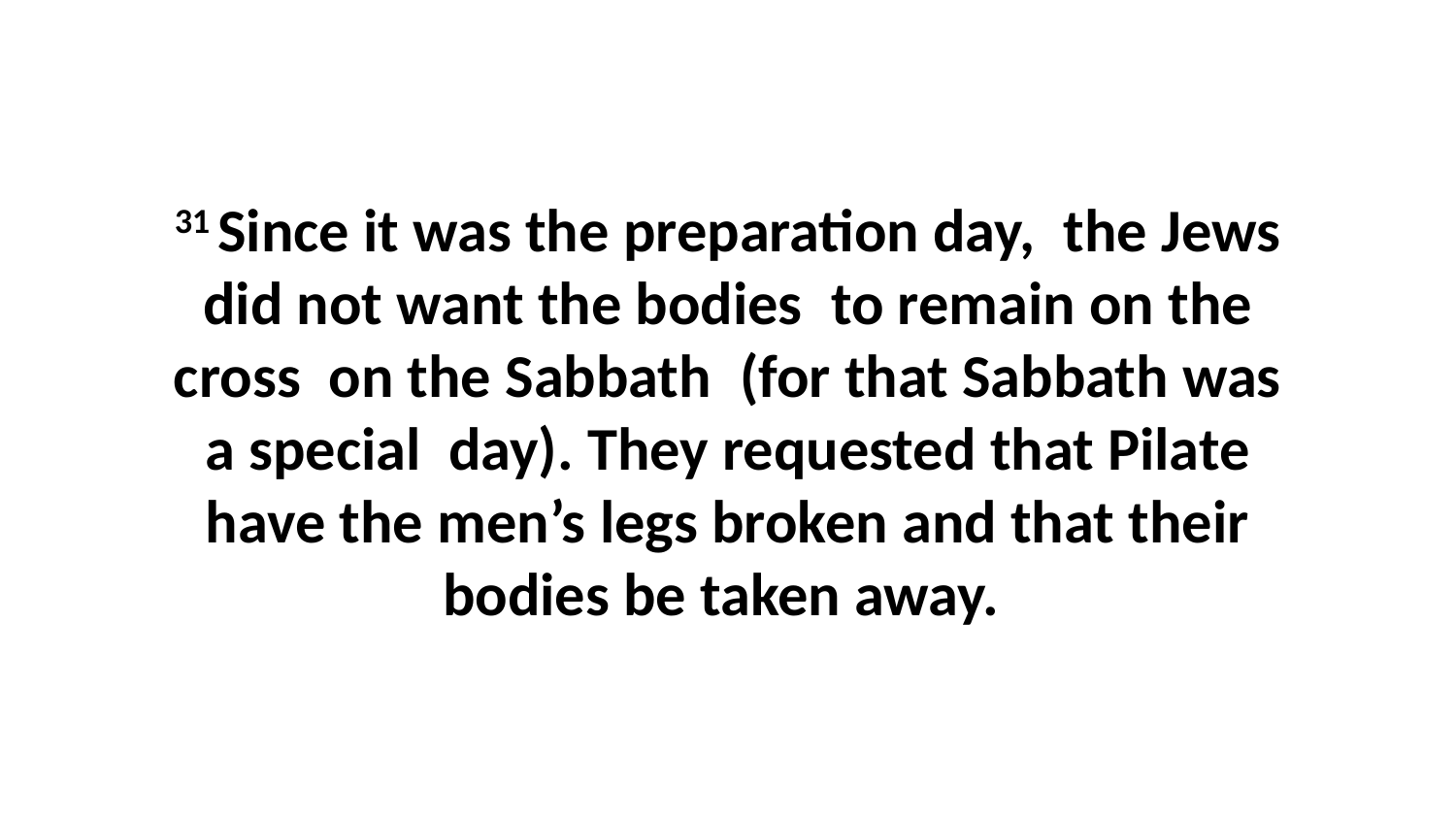

31 Since it was the preparation day,  the Jews did not want the bodies  to remain on the cross  on the Sabbath  (for that Sabbath was a special  day). They requested that Pilate have the men’s legs broken and that their bodies be taken away.